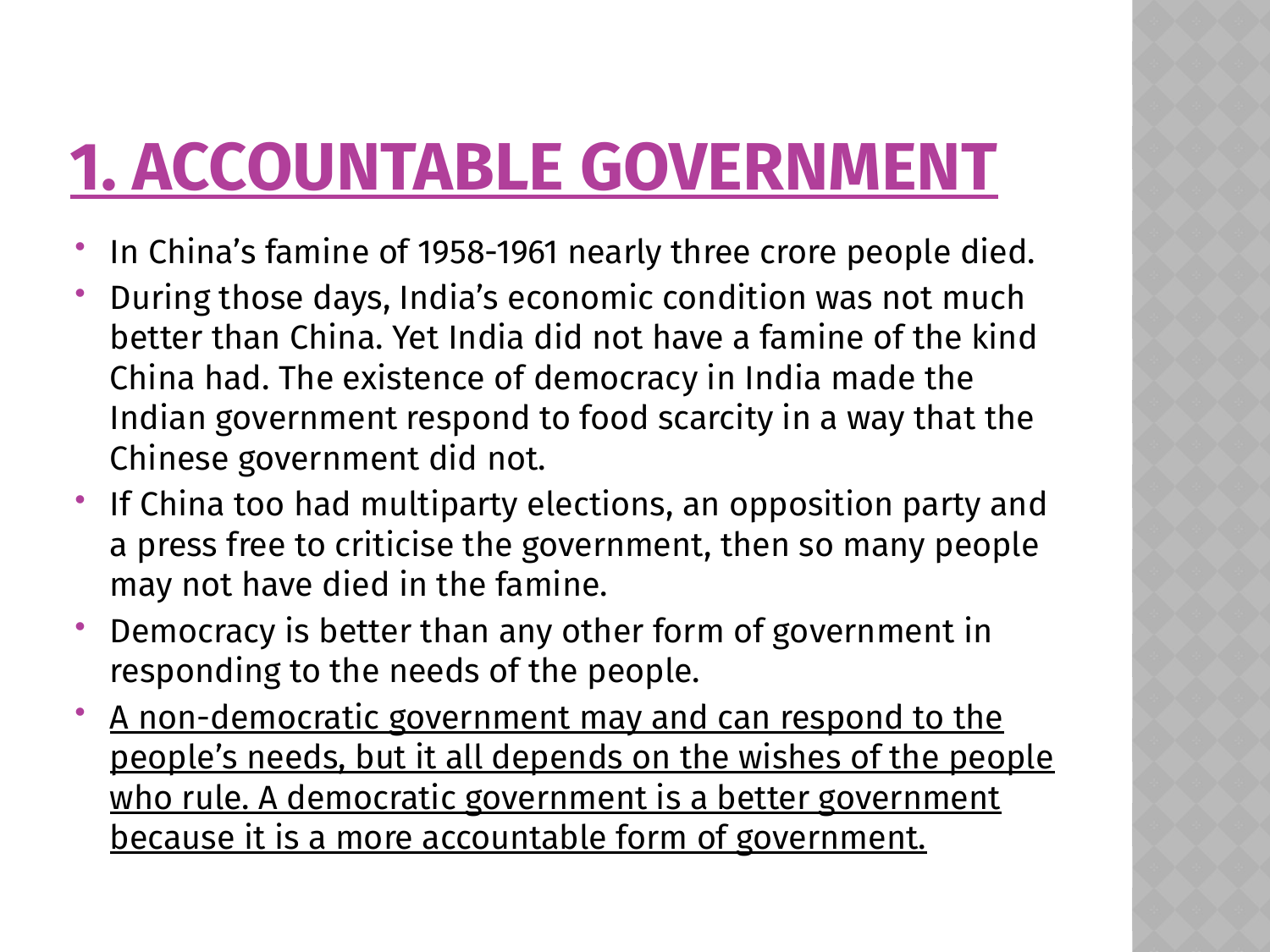

# 1. Accountable government
In China’s famine of 1958-1961 nearly three crore people died.
During those days, India’s economic condition was not much better than China. Yet India did not have a famine of the kind China had. The existence of democracy in India made the Indian government respond to food scarcity in a way that the Chinese government did not.
If China too had multiparty elections, an opposition party and a press free to criticise the government, then so many people may not have died in the famine.
Democracy is better than any other form of government in responding to the needs of the people.
A non-democratic government may and can respond to the people’s needs, but it all depends on the wishes of the people who rule. A democratic government is a better government because it is a more accountable form of government.